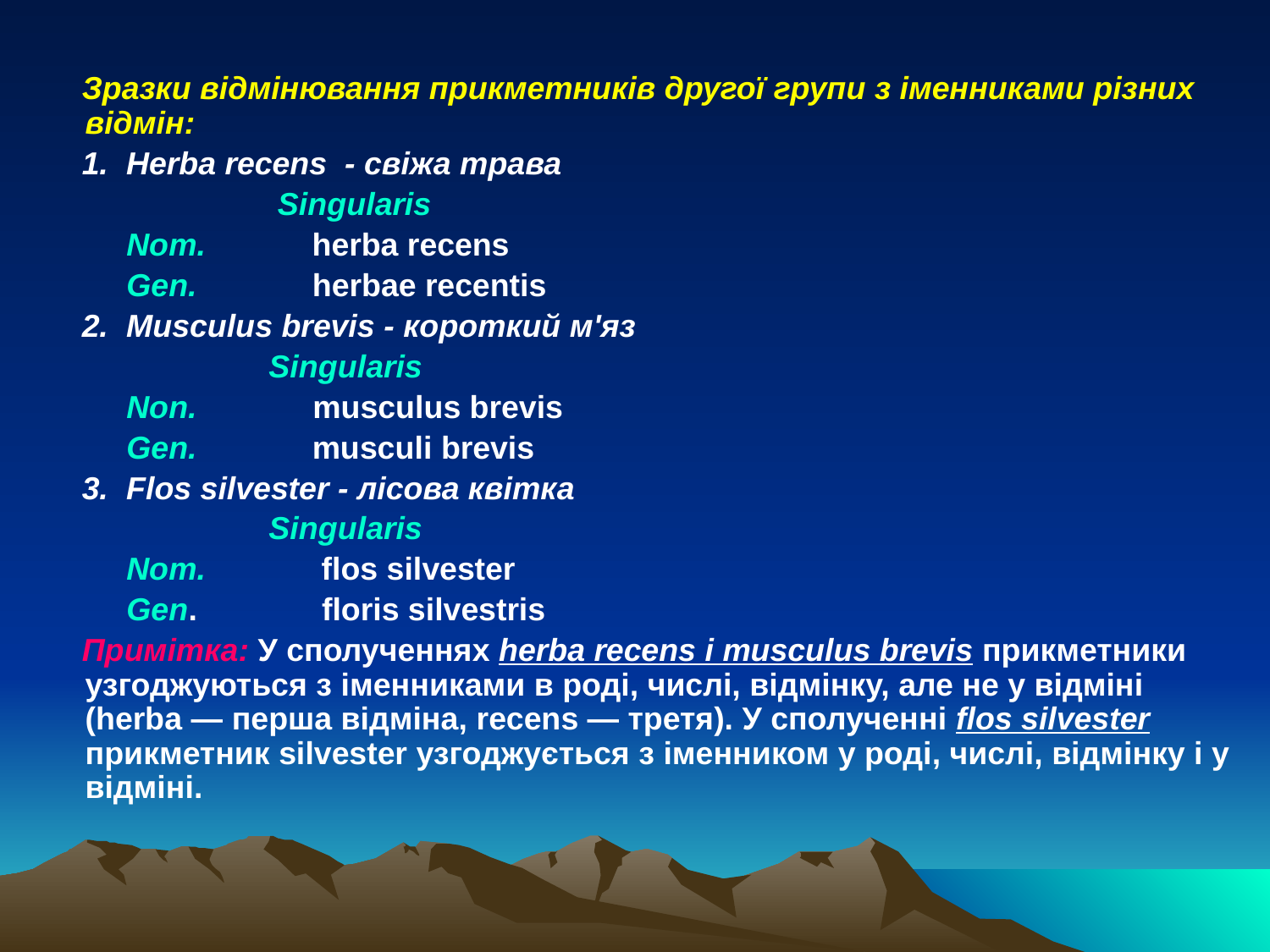

Зразки відмінювання прикметників другої групи з іменниками різних відмін:
     1.  Herba recens  - свіжа трава
                           Singularis
          Nom.            herba recens
          Gen.             herbae recentis
     2.  Musculus brevis - короткий м'яз
                          Singularis
          Non.             musculus brevis
          Gen.             musculi brevis
     3.  Flos silvester - лісова квітка
                          Singularis
          Nom.             flos silvester
          Gen.              floris sіlvestris
     Примітка: У сполученнях herba recens і musculus brevis прикметники узгоджуються з іменниками в роді, числі, відмінку, але не у відміні (herba — перша відміна, recens — третя). У сполученні flos silvester прикметник silvester узгоджується з іменником у роді, числі, відмінку і у відміні.